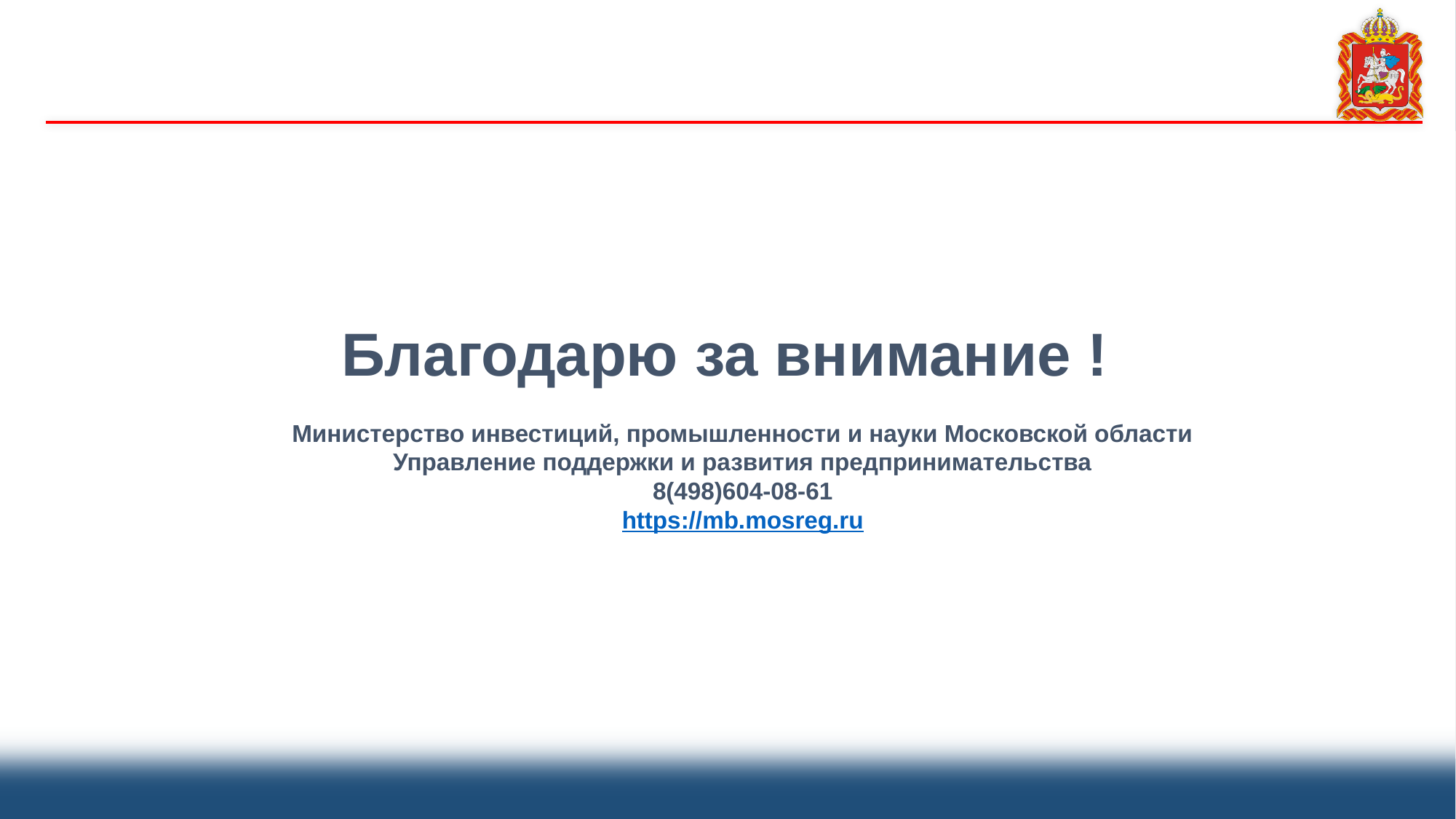

Благодарю за внимание !
Министерство инвестиций, промышленности и науки Московской области
Управление поддержки и развития предпринимательства
8(498)604-08-61
https://mb.mosreg.ru